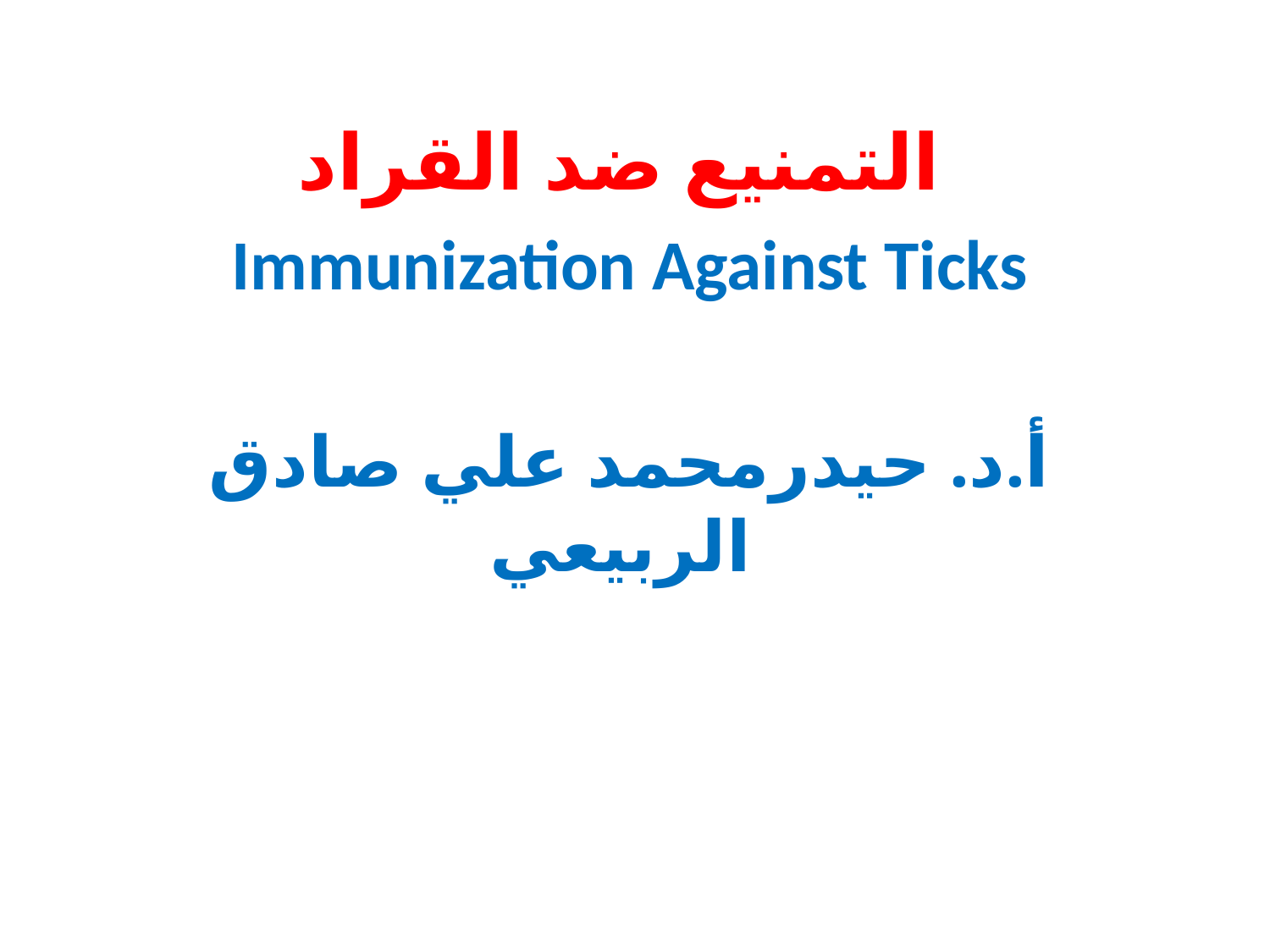

التمنيع ضد القراد
Immunization Against Ticks

أ.د. حيدرمحمد علي صادق الربيعي